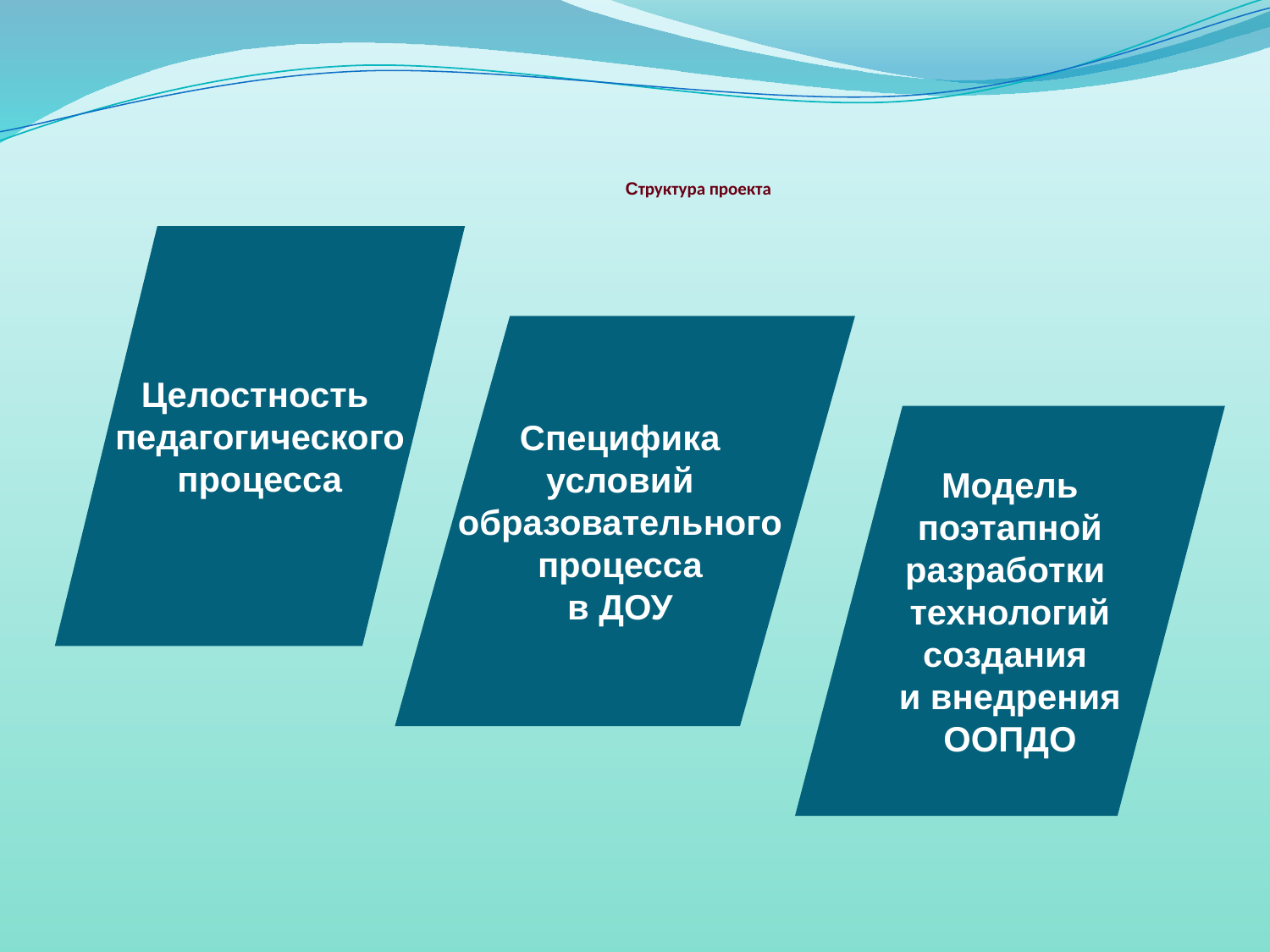

# Структура проекта
Целостность
педагогического
процесса
Специфика
условий
образовательного
процесса
в ДОУ
Модель
поэтапной
разработки
технологий
создания
и внедрения
ООПДО